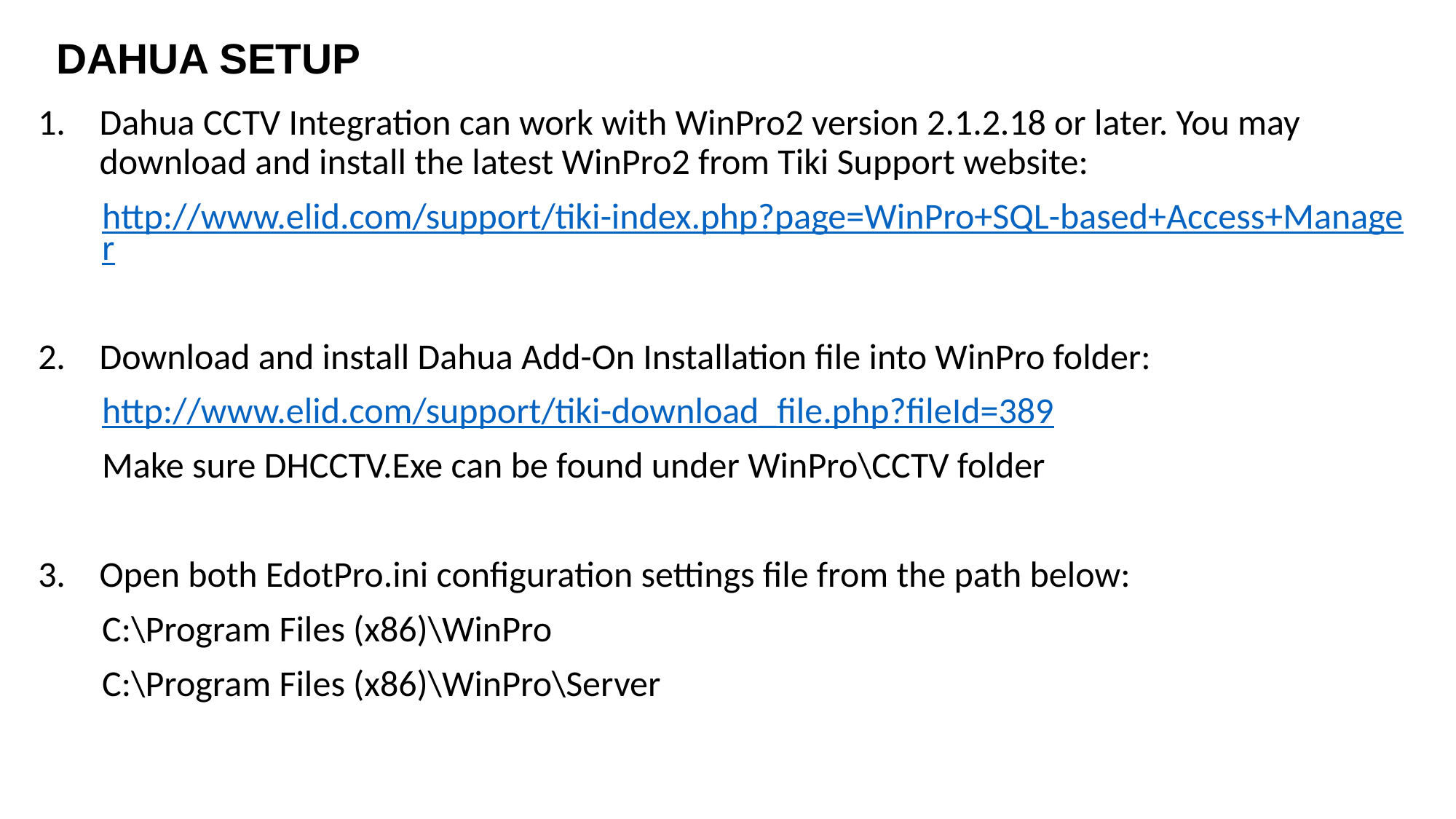

# DAHUA SETUP
Dahua CCTV Integration can work with WinPro2 version 2.1.2.18 or later. You may download and install the latest WinPro2 from Tiki Support website:
http://www.elid.com/support/tiki-index.php?page=WinPro+SQL-based+Access+Manager

Download and install Dahua Add-On Installation file into WinPro folder:
http://www.elid.com/support/tiki-download_file.php?fileId=389
Make sure DHCCTV.Exe can be found under WinPro\CCTV folder

Open both EdotPro.ini configuration settings file from the path below:
C:\Program Files (x86)\WinPro
C:\Program Files (x86)\WinPro\Server